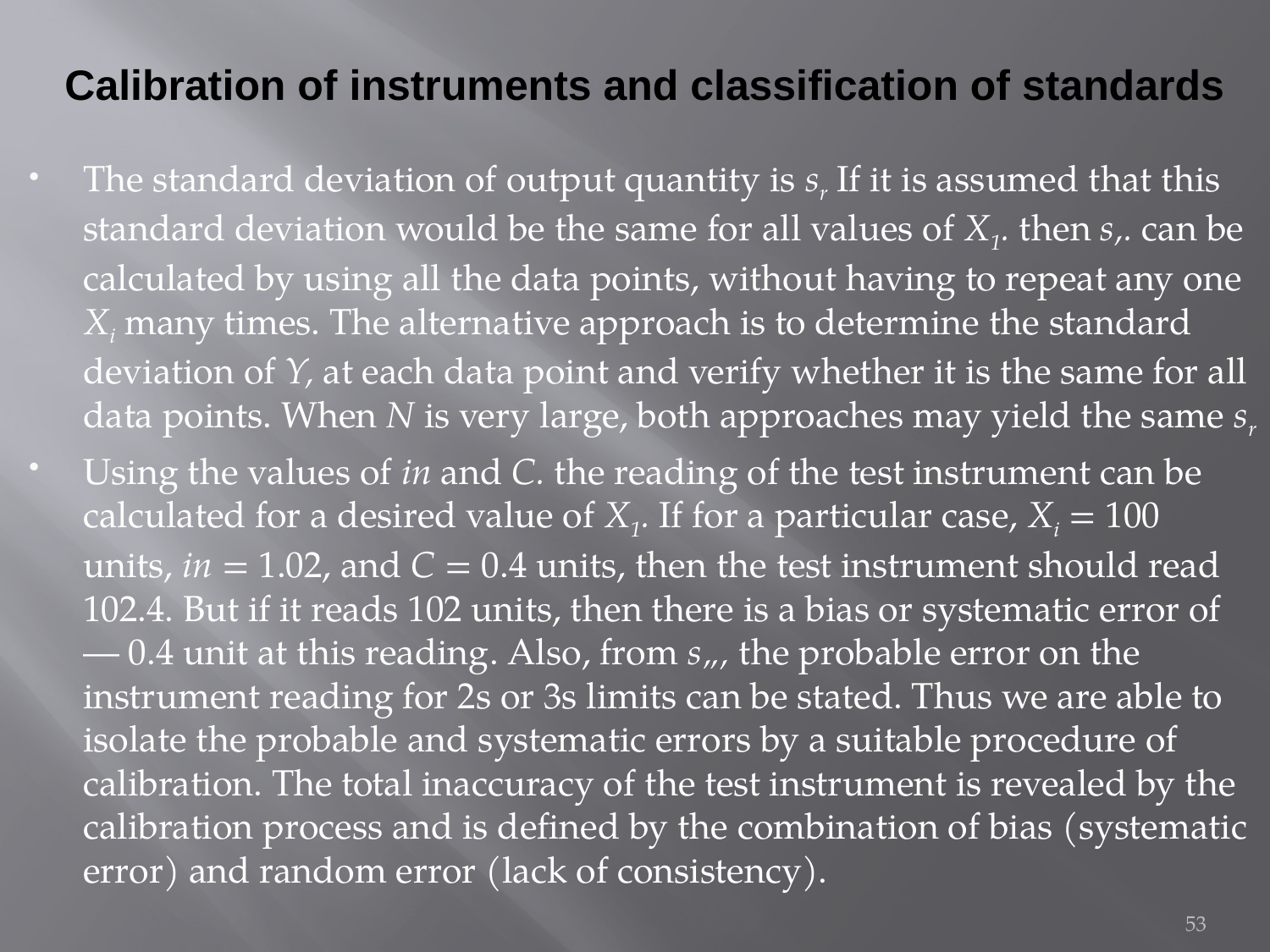

# Calibration of instruments and classification of standards
The standard deviation of output quantity is sr If it is assumed that this standard deviation would be the same for all values of X1. then s,. can be calculated by using all the data points, without having to repeat any one Xi many times. The alternative approach is to determine the standard deviation of Y, at each data point and verify whether it is the same for all data points. When N is very large, both approaches may yield the same sr
Using the values of in and C. the reading of the test instrument can be calculated for a desired value of X1. If for a particular case, Xi = 100 units, in = 1.02, and C = 0.4 units, then the test instrument should read 102.4. But if it reads 102 units, then there is a bias or systematic error of — 0.4 unit at this reading. Also, from s„, the probable error on the instrument reading for 2s or 3s limits can be stated. Thus we are able to isolate the probable and systematic errors by a suitable procedure of calibration. The total inaccuracy of the test instrument is revealed by the calibration process and is defined by the combination of bias (systematic error) and random error (lack of consistency).

53